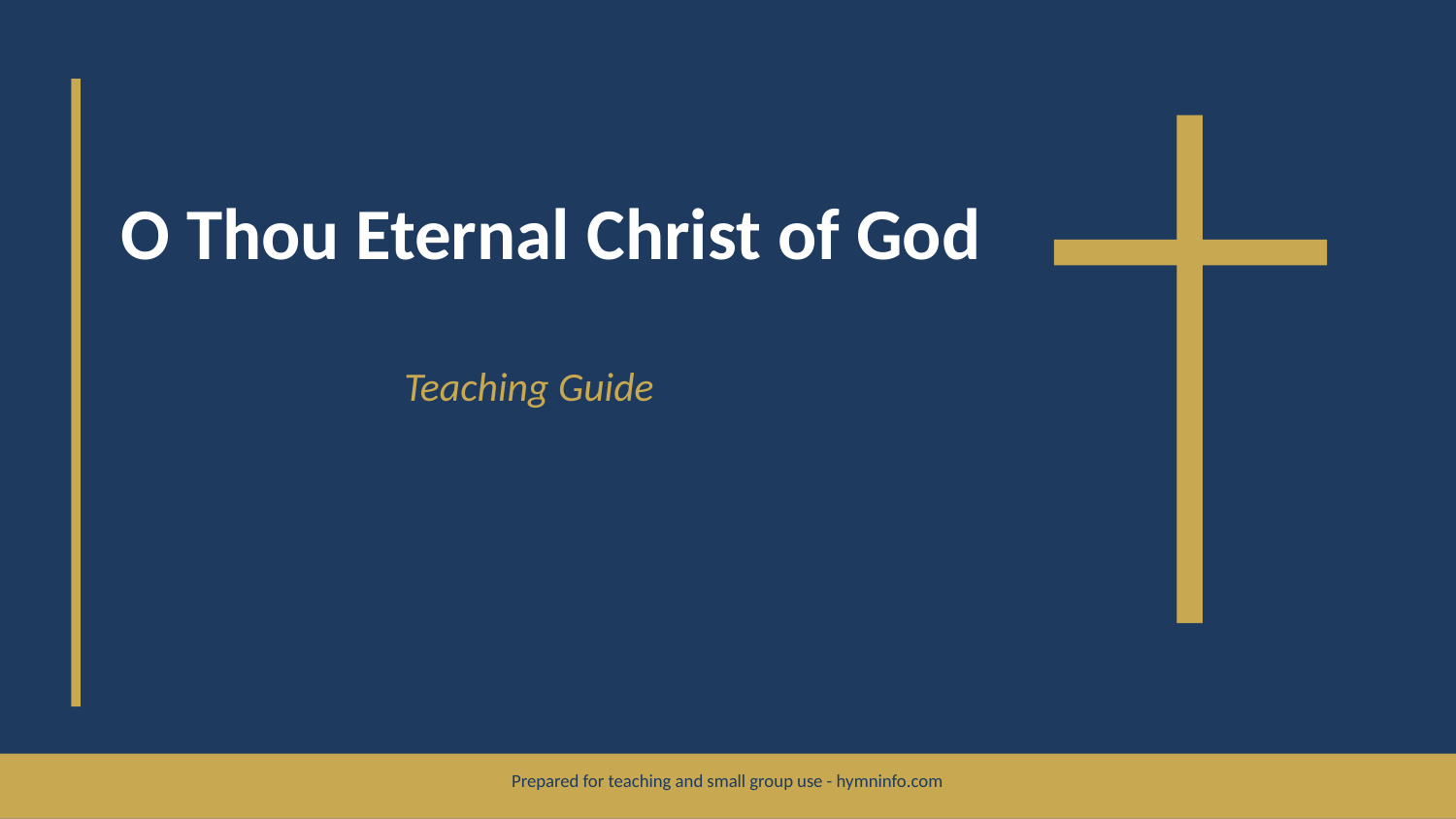

O Thou Eternal Christ of God

Teaching Guide

Prepared for teaching and small group use - hymninfo.com